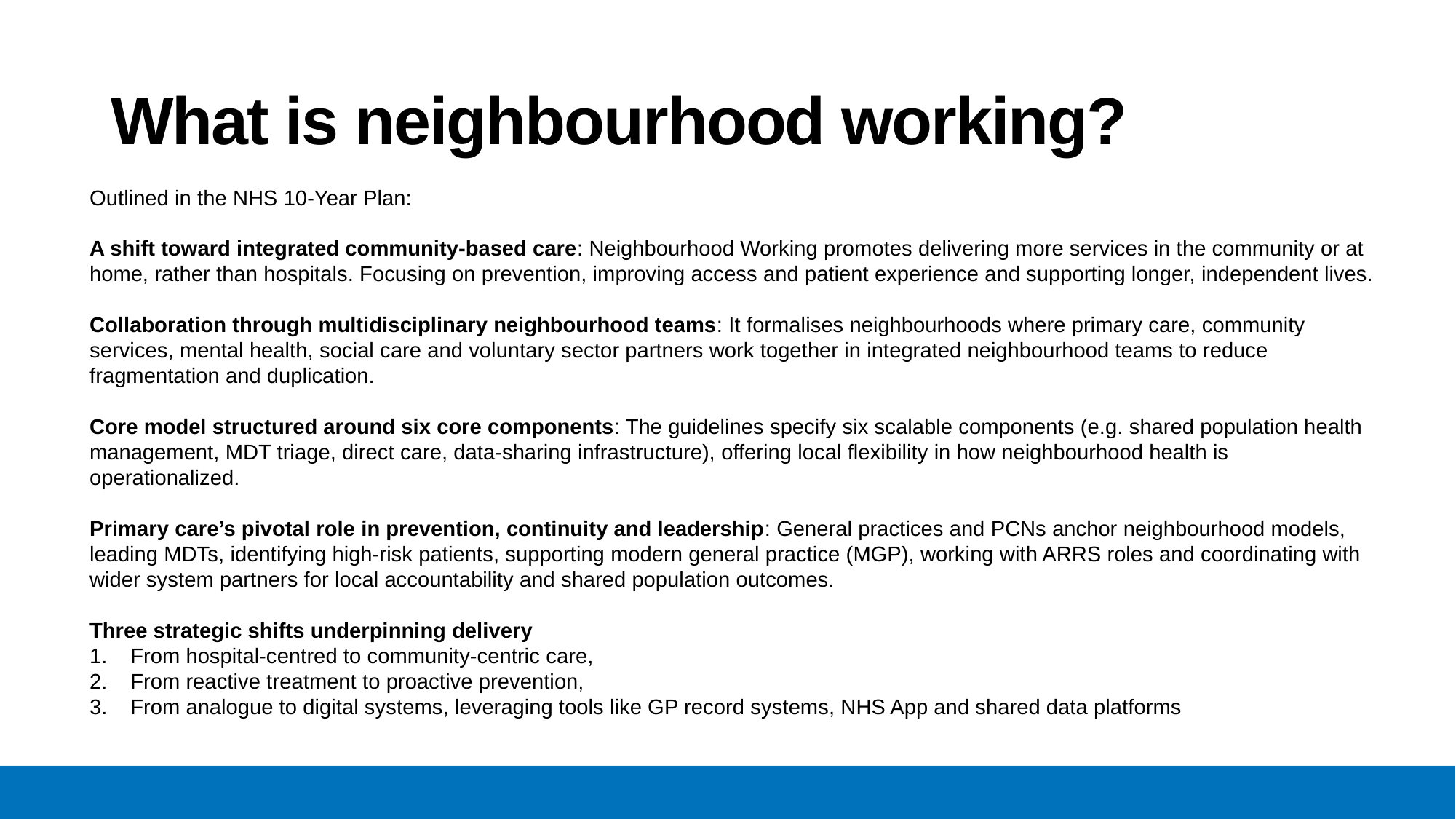

# What is neighbourhood working?
Outlined in the NHS 10-Year Plan:

A shift toward integrated community‑based care: Neighbourhood Working promotes delivering more services in the community or at home, rather than hospitals. Focusing on prevention, improving access and patient experience and supporting longer, independent lives.

Collaboration through multidisciplinary neighbourhood teams: It formalises neighbourhoods where primary care, community services, mental health, social care and voluntary sector partners work together in integrated neighbourhood teams to reduce fragmentation and duplication.

Core model structured around six core components: The guidelines specify six scalable components (e.g. shared population health management, MDT triage, direct care, data-sharing infrastructure), offering local flexibility in how neighbourhood health is operationalized.

Primary care’s pivotal role in prevention, continuity and leadership: General practices and PCNs anchor neighbourhood models, leading MDTs, identifying high‑risk patients, supporting modern general practice (MGP), working with ARRS roles and coordinating with wider system partners for local accountability and shared population outcomes.

Three strategic shifts underpinning delivery
From hospital‑centred to community‑centric care,
From reactive treatment to proactive prevention,
From analogue to digital systems, leveraging tools like GP record systems, NHS App and shared data platforms